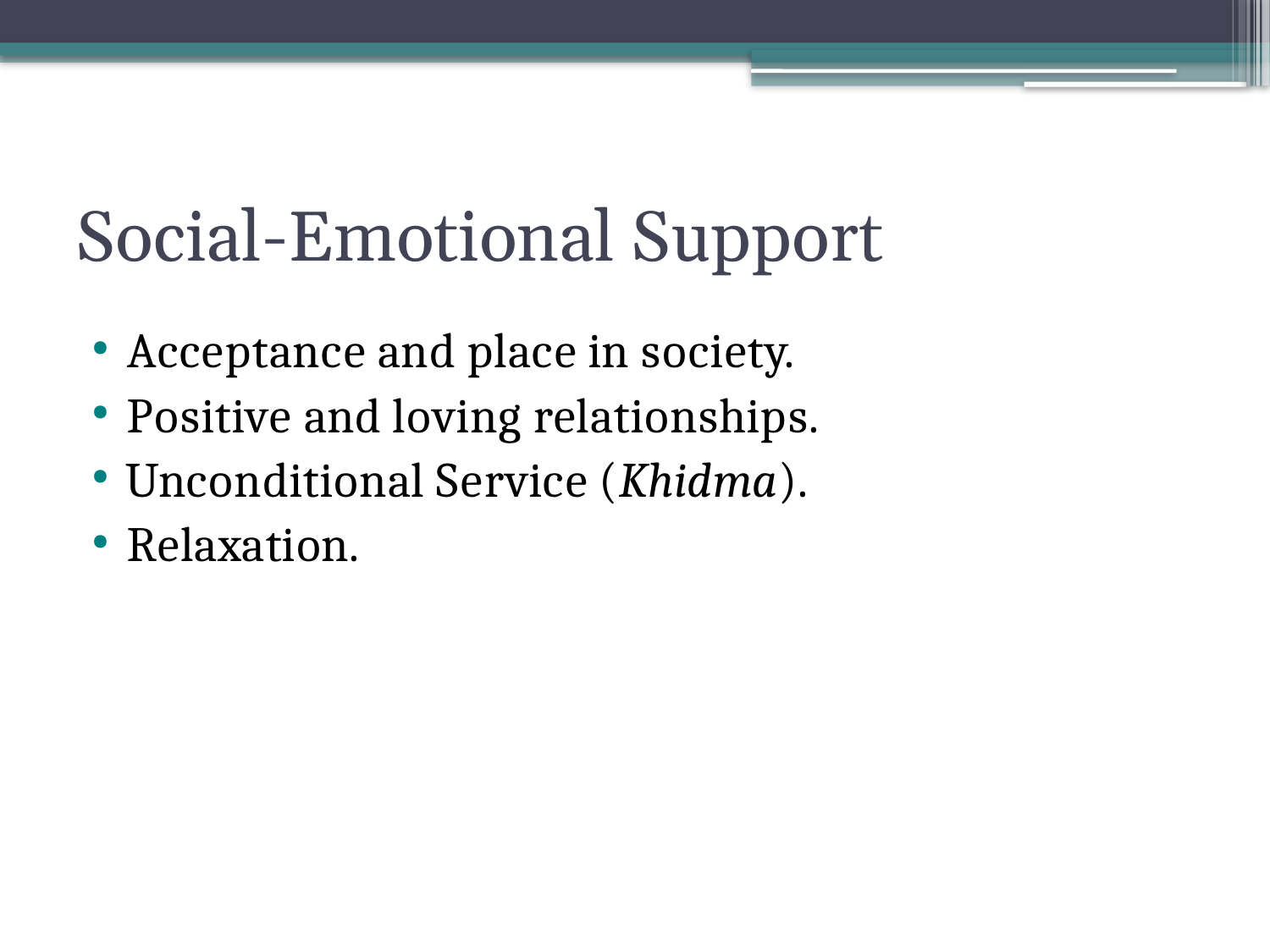

# Social-Emotional Support
Acceptance and place in society.
Positive and loving relationships.
Unconditional Service (Khidma).
Relaxation.